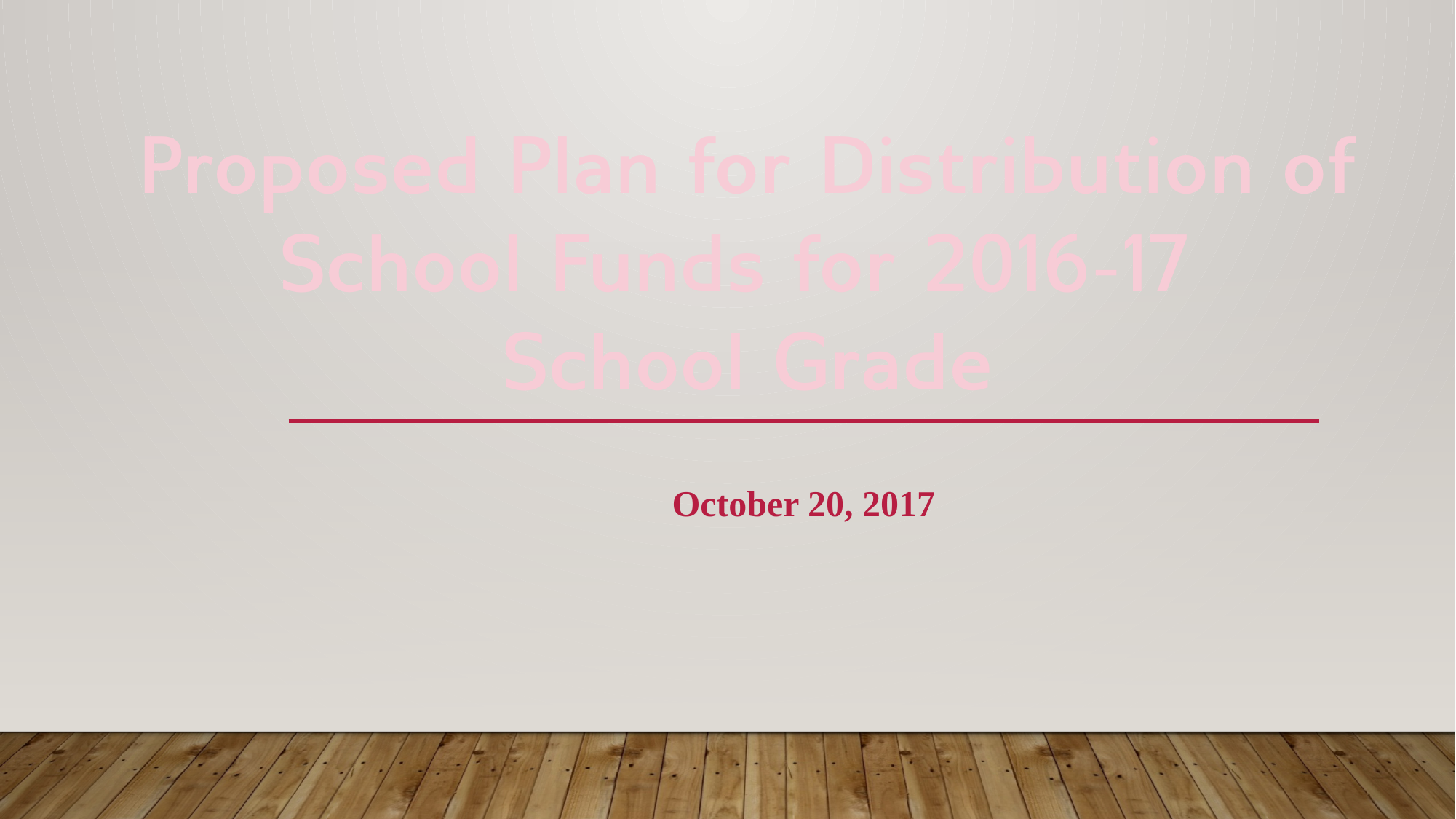

Proposed Plan for Distribution of
School Funds for 2016-17
School Grade
October 20, 2017